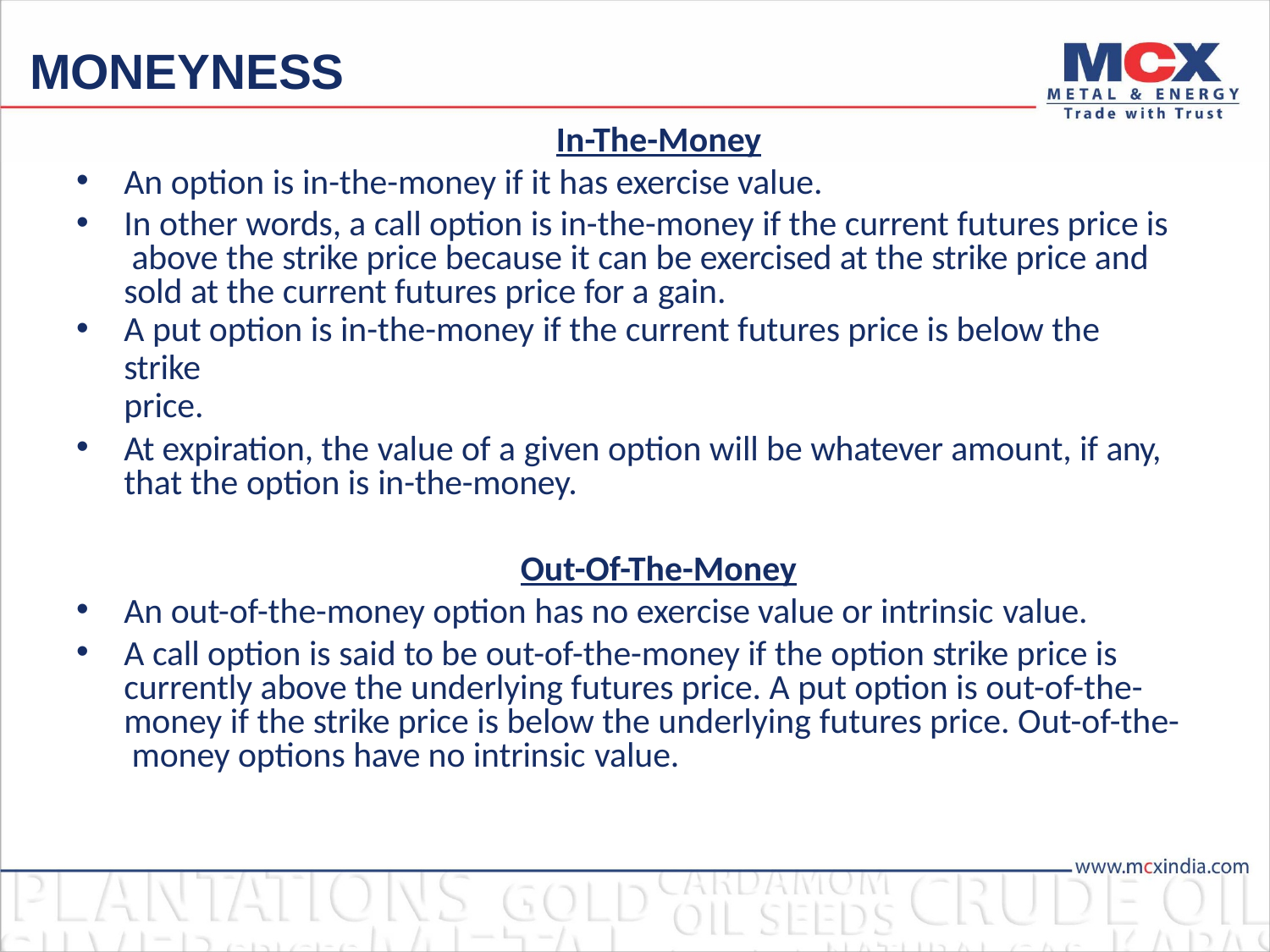

# MONEYNESS
	In-The-Money
An option is in-the-money if it has exercise value.
In other words, a call option is in-the-money if the current futures price is  above the strike price because it can be exercised at the strike price and  sold at the current futures price for a gain.
A put option is in-the-money if the current futures price is below the strike
price.
At expiration, the value of a given option will be whatever amount, if any,  that the option is in-the-money.

	Out-Of-The-Money
An out-of-the-money option has no exercise value or intrinsic value.
A call option is said to be out-of-the-money if the option strike price is  currently above the underlying futures price. A put option is out-of-the-  money if the strike price is below the underlying futures price. Out-of-the-  money options have no intrinsic value.